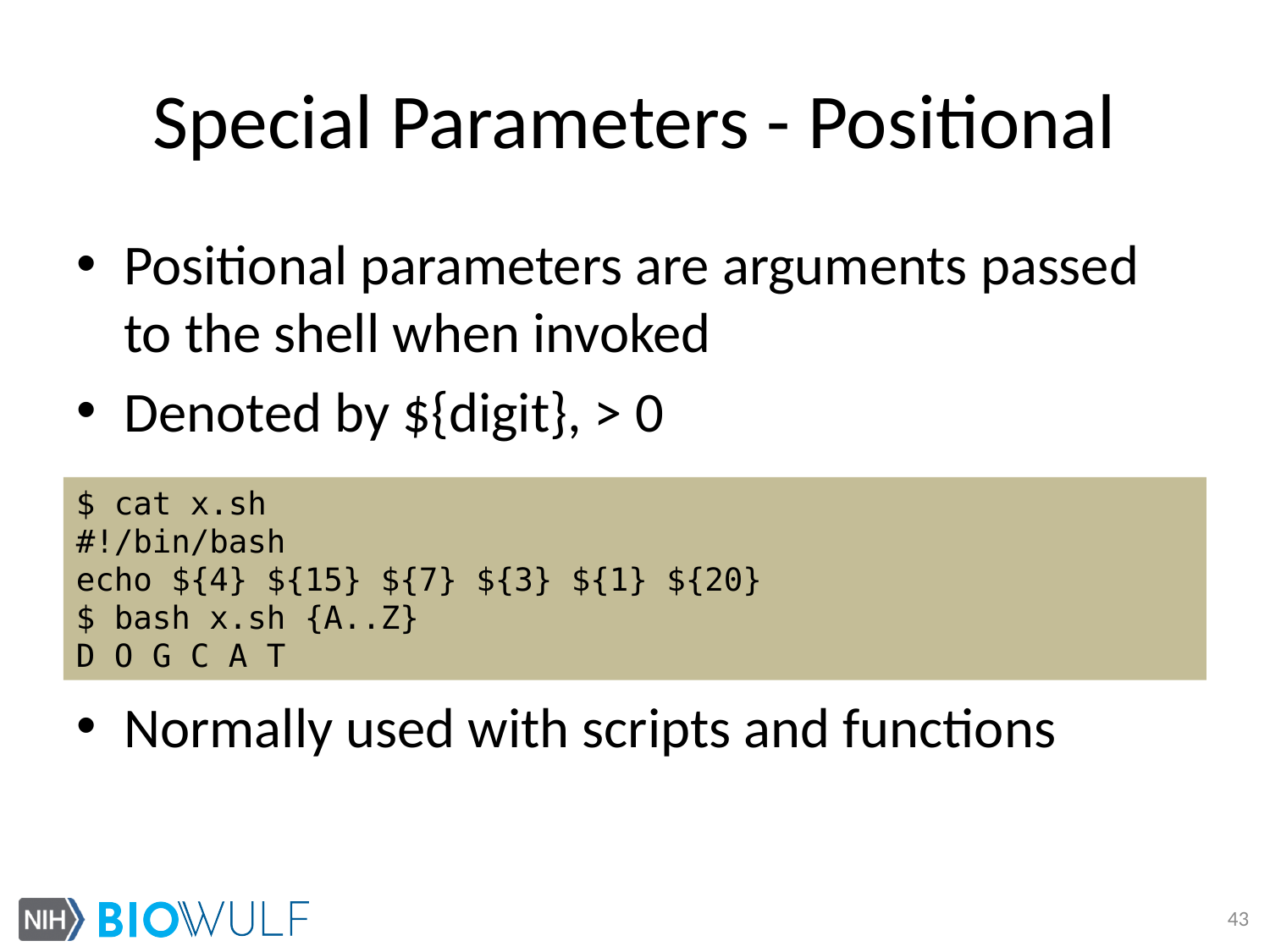

# Special Parameters - Positional
Positional parameters are arguments passed to the shell when invoked
Denoted by ${digit}, > 0

Normally used with scripts and functions

$ cat x.sh
#!/bin/bash
echo ${4} ${15} ${7} ${3} ${1} ${20}
$ bash x.sh {A..Z}
D O G C A T
43